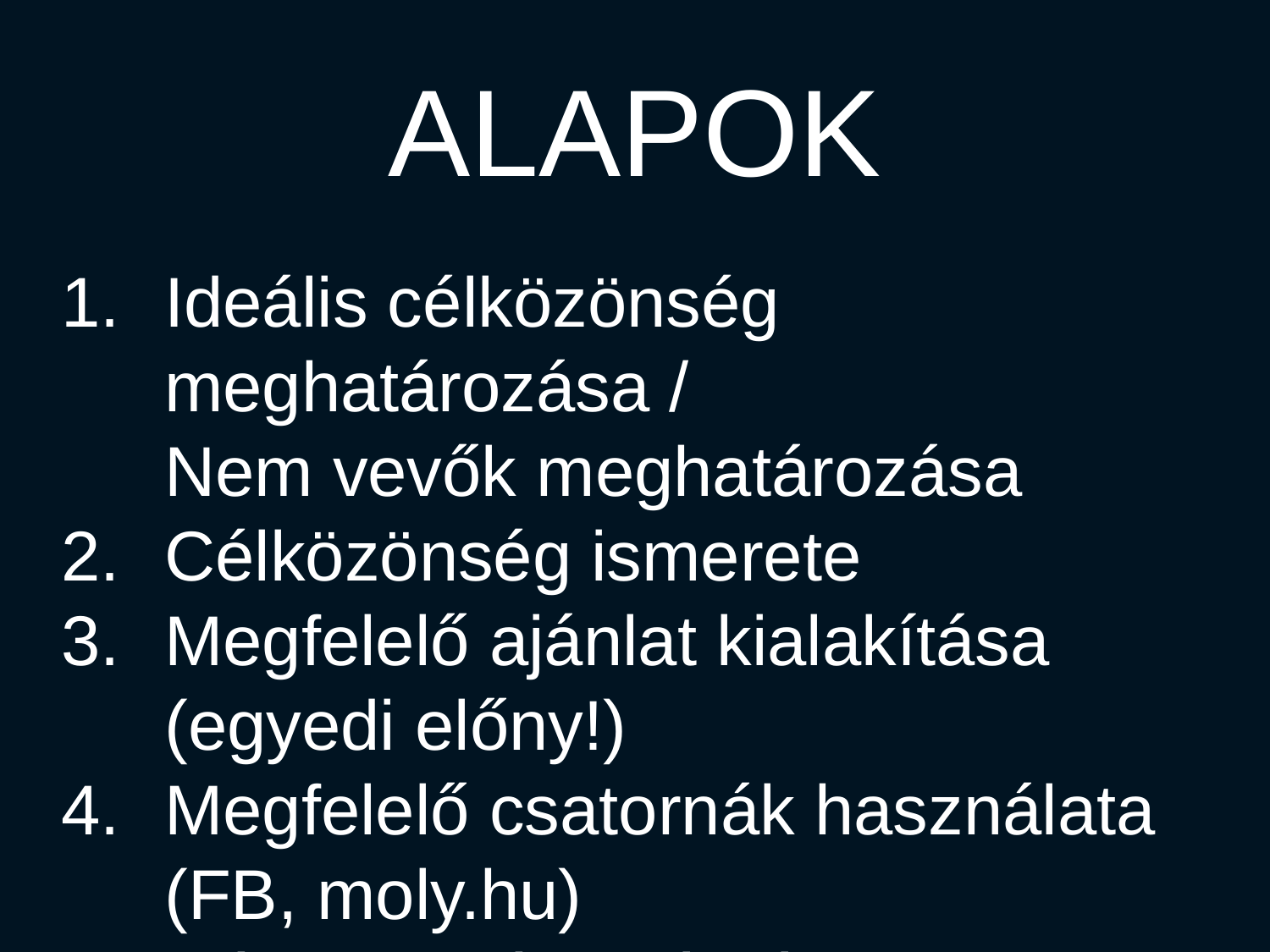

# ALAPOK
Ideális célközönség meghatározása /
Nem vevők meghatározása
Célközönség ismerete
Megfelelő ajánlat kialakítása (egyedi előny!)
Megfelelő csatornák használata (FB, moly.hu)
Célközönség számára megfelelő kommunikáció